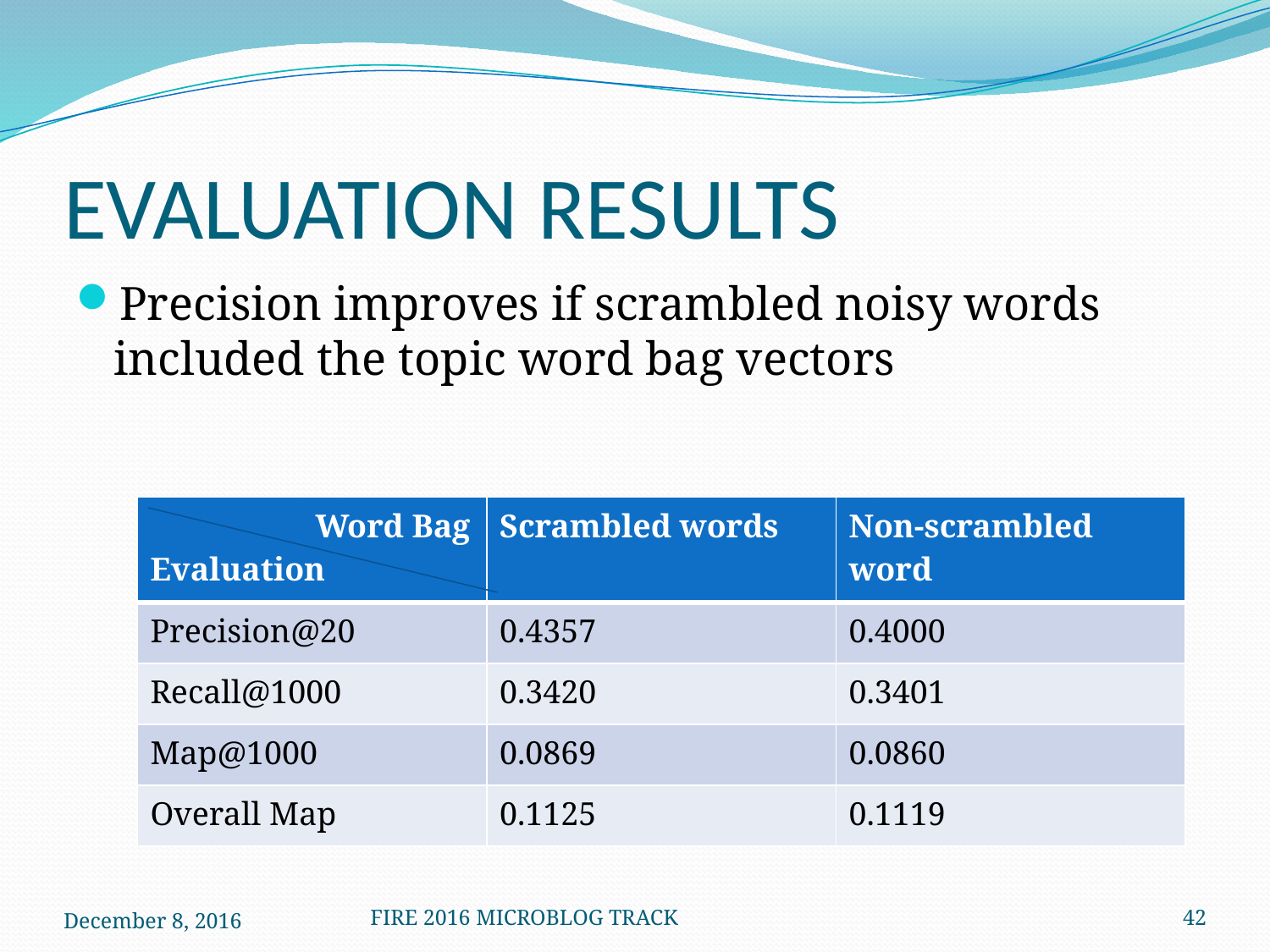

# EVALUATION RESULTS
Precision improves if scrambled noisy words included the topic word bag vectors

| Word Bag Evaluation | Scrambled words | Non-scrambled word |
| --- | --- | --- |
| Precision@20 | 0.4357 | 0.4000 |
| Recall@1000 | 0.3420 | 0.3401 |
| Map@1000 | 0.0869 | 0.0860 |
| Overall Map | 0.1125 | 0.1119 |
|  |  |  |
| --- | --- | --- |
|  |  |  |
|  |  |  |
|  |  |  |
|  |  |  |
December 8, 2016
FIRE 2016 MICROBLOG TRACK
42